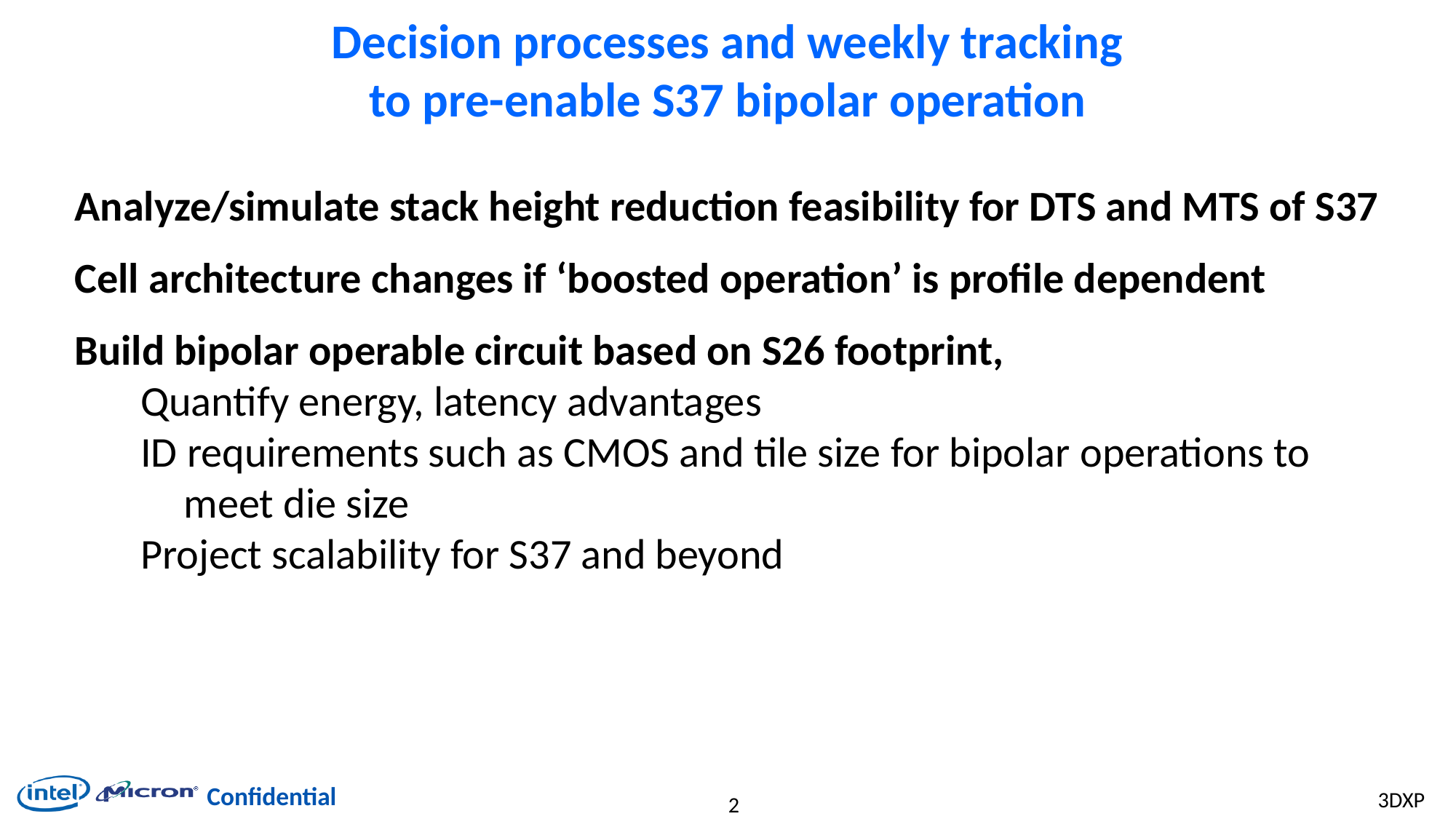

# Decision processes and weekly tracking to pre-enable S37 bipolar operation
Analyze/simulate stack height reduction feasibility for DTS and MTS of S37
Cell architecture changes if ‘boosted operation’ is profile dependent
Build bipolar operable circuit based on S26 footprint,
Quantify energy, latency advantages
ID requirements such as CMOS and tile size for bipolar operations to meet die size
Project scalability for S37 and beyond